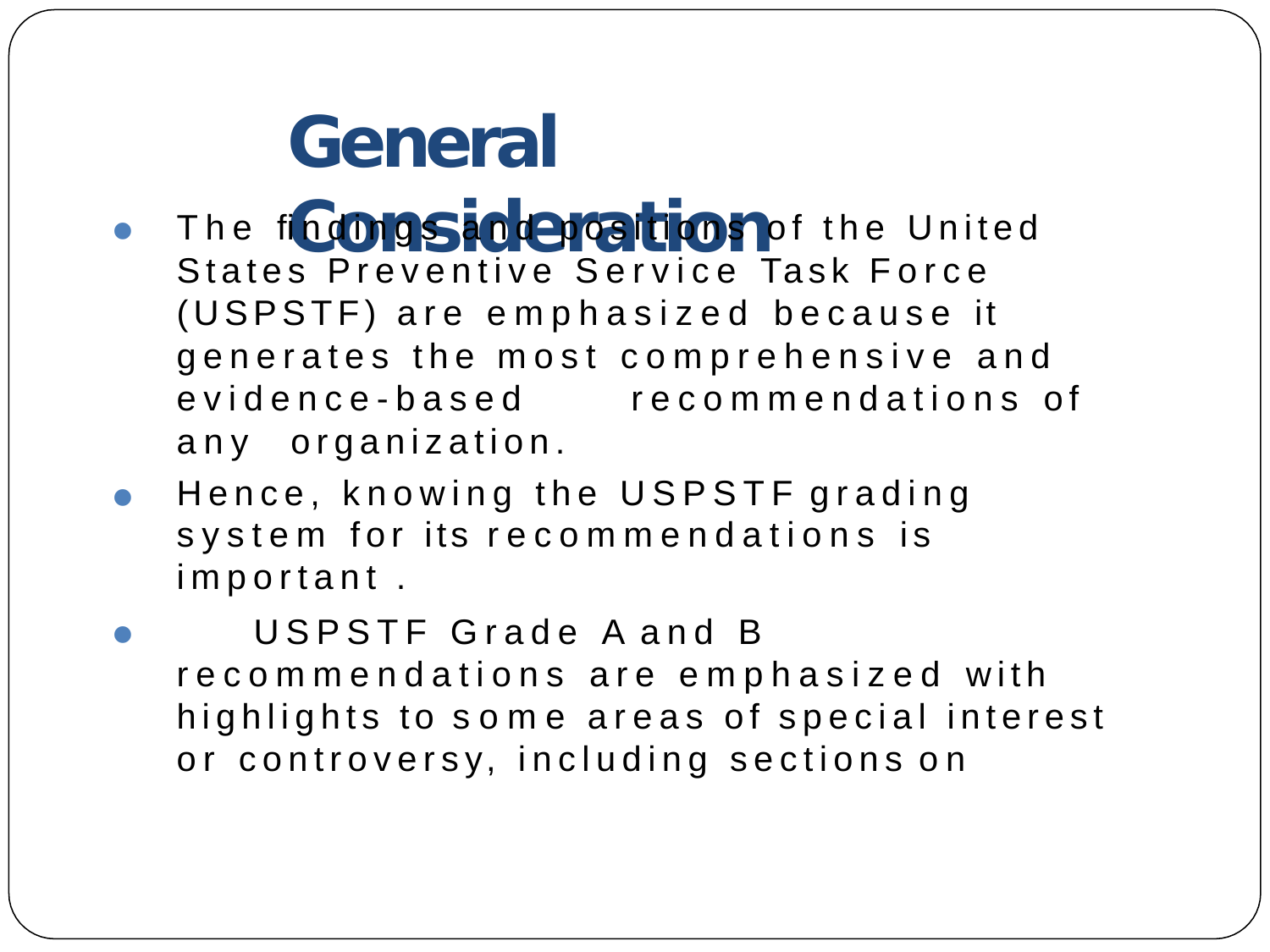

# General Consideration
The ﬁndings and positions of the United  States Preventive Service Task Force  (USPSTF) are emphasized because it  generates the most comprehensive and  evidence-based	recommendations of any  organization.
Hence, knowing the USPSTF grading  system for its recommendations is  important .
	USPSTF Grade A and B  recommendations are emphasized with  highlights to some areas of special interest  or controversy, including sections on